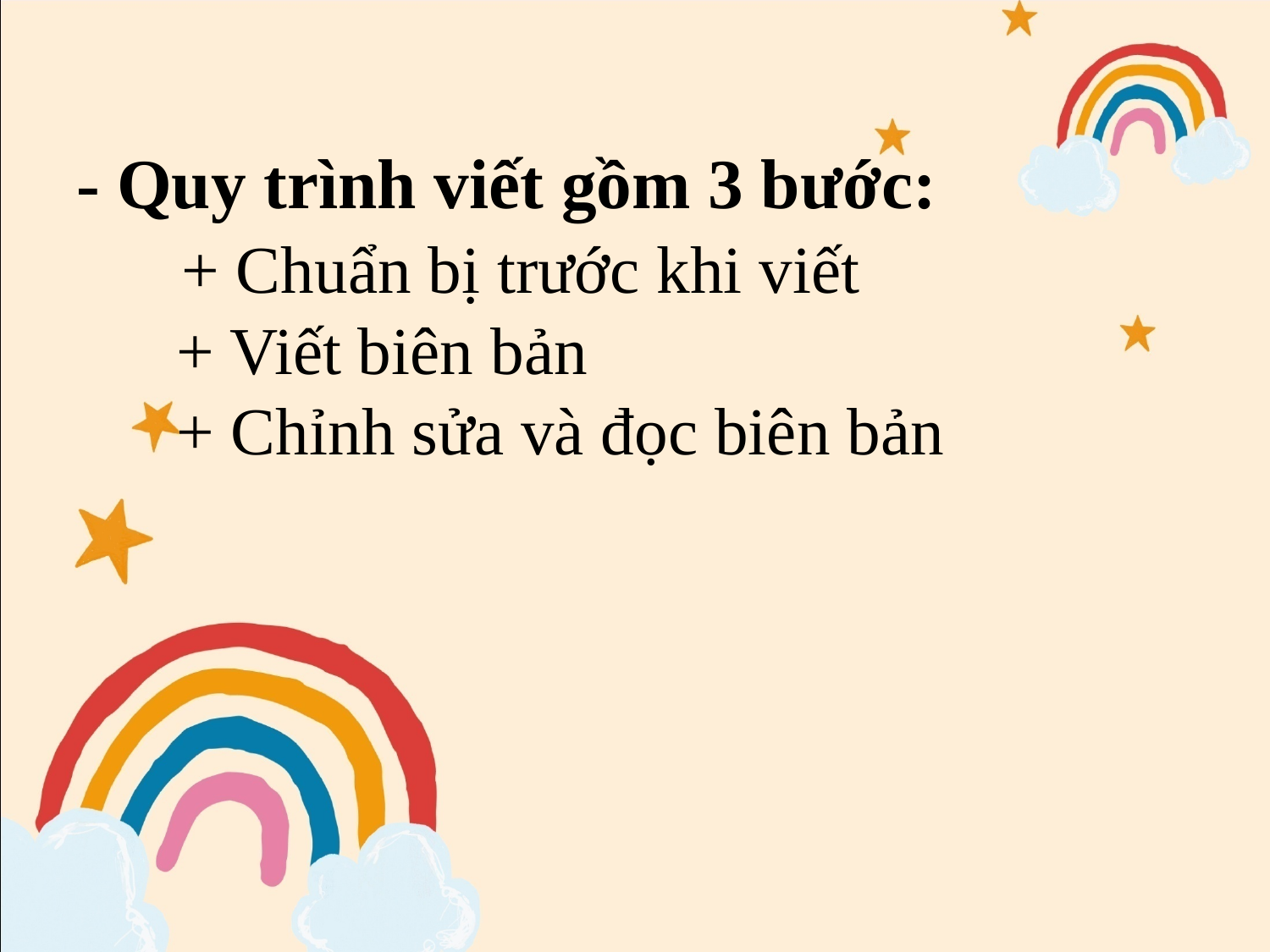

# - Quy trình viết gồm 3 bước: + Chuẩn bị trước khi viết + Viết biên bản + Chỉnh sửa và đọc biên bản